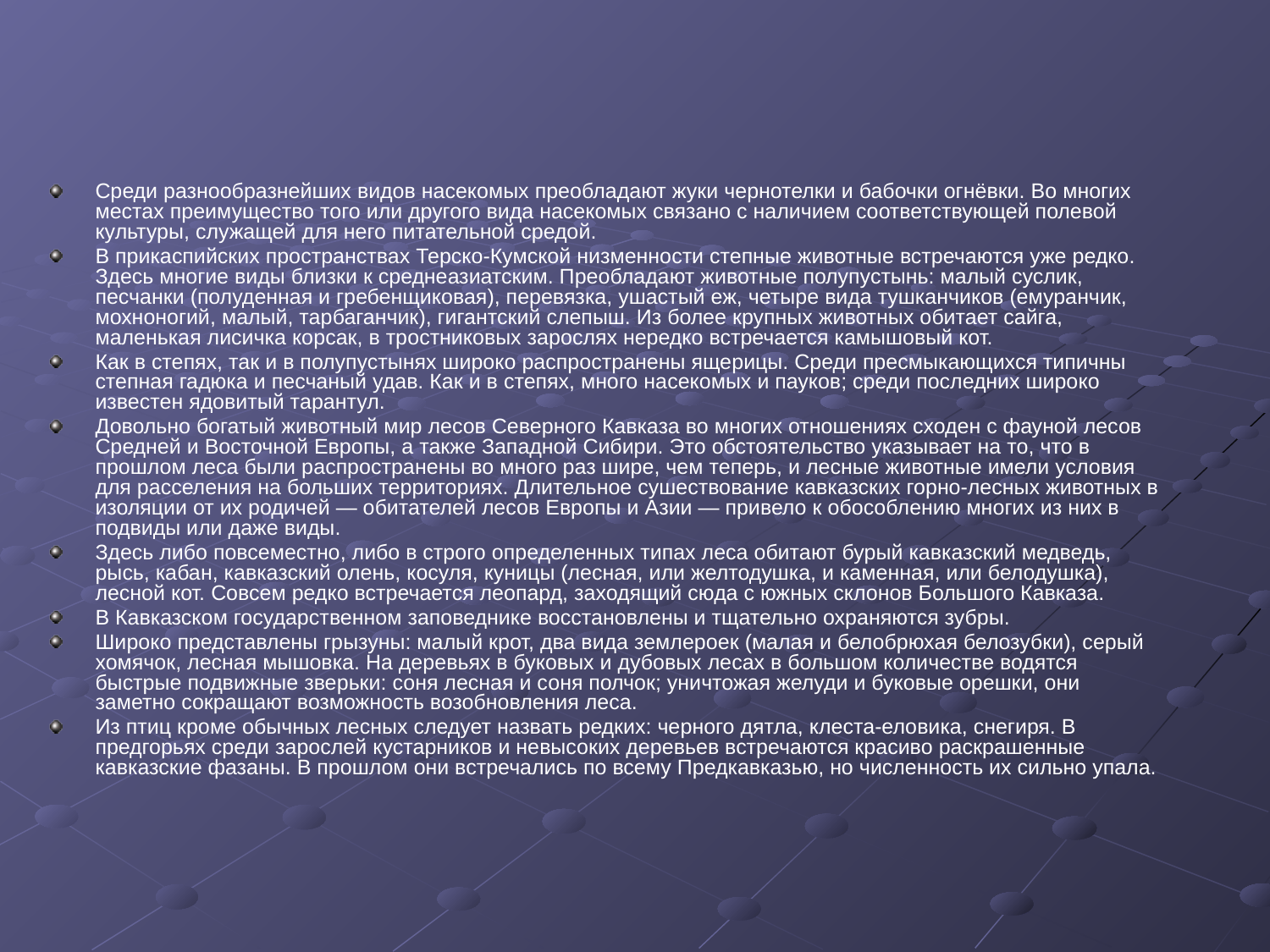

Среди разнообразнейших видов насекомых преобладают жуки чернотелки и бабочки огнёвки. Во многих местах преимущество того или другого вида насекомых связано с наличием соответствующей полевой культуры, служащей для него питательной средой.
В прикаспийских пространствах Терско-Кумской низменности степные животные встречаются уже редко. Здесь многие виды близки к среднеазиатским. Преобладают животные полупустынь: малый суслик, песчанки (полуденная и гребенщиковая), перевязка, ушастый еж, четыре вида тушканчиков (емуранчик, мохноногий, малый, тарбаганчик), гигантский слепыш. Из более крупных животных обитает сайга, маленькая лисичка корсак, в тростниковых зарослях нередко встречается камышовый кот.
Как в степях, так и в полупустынях широко распространены ящерицы. Среди пресмыкающихся типичны степная гадюка и песчаный удав. Как и в степях, много насекомых и пауков; среди последних широко известен ядовитый тарантул.
Довольно богатый животный мир лесов Северного Кавказа во многих отношениях сходен с фауной лесов Средней и Восточной Европы, а также Западной Сибири. Это обстоятельство указывает на то, что в прошлом леса были распространены во много раз шире, чем теперь, и лесные животные имели условия для расселения на больших территориях. Длительное сушествование кавказских горно-лесных животных в изоляции от их родичей — обитателей лесов Европы и Азии — привело к обособлению многих из них в подвиды или даже виды.
Здесь либо повсеместно, либо в строго определенных типах леса обитают бурый кавказский медведь, рысь, кабан, кавказский олень, косуля, куницы (лесная, или желтодушка, и каменная, или белодушка), лесной кот. Совсем редко встречается леопард, заходящий сюда с южных склонов Большого Кавказа.
В Кавказском государственном заповеднике восстановлены и тщательно охраняются зубры.
Широко представлены грызуны: малый крот, два вида землероек (малая и белобрюхая белозубки), серый хомячок, лесная мышовка. На деревьях в буковых и дубовых лесах в большом количестве водятся быстрые подвижные зверьки: соня лесная и соня полчок; уничтожая желуди и буковые орешки, они заметно сокращают возможность возобновления леса.
Из птиц кроме обычных лесных следует назвать редких: черного дятла, клеста-еловика, снегиря. В предгорьях среди зарослей кустарников и невысоких деревьев встречаются красиво раскрашенные кавказские фазаны. В прошлом они встречались по всему Предкавказью, но численность их сильно упала.